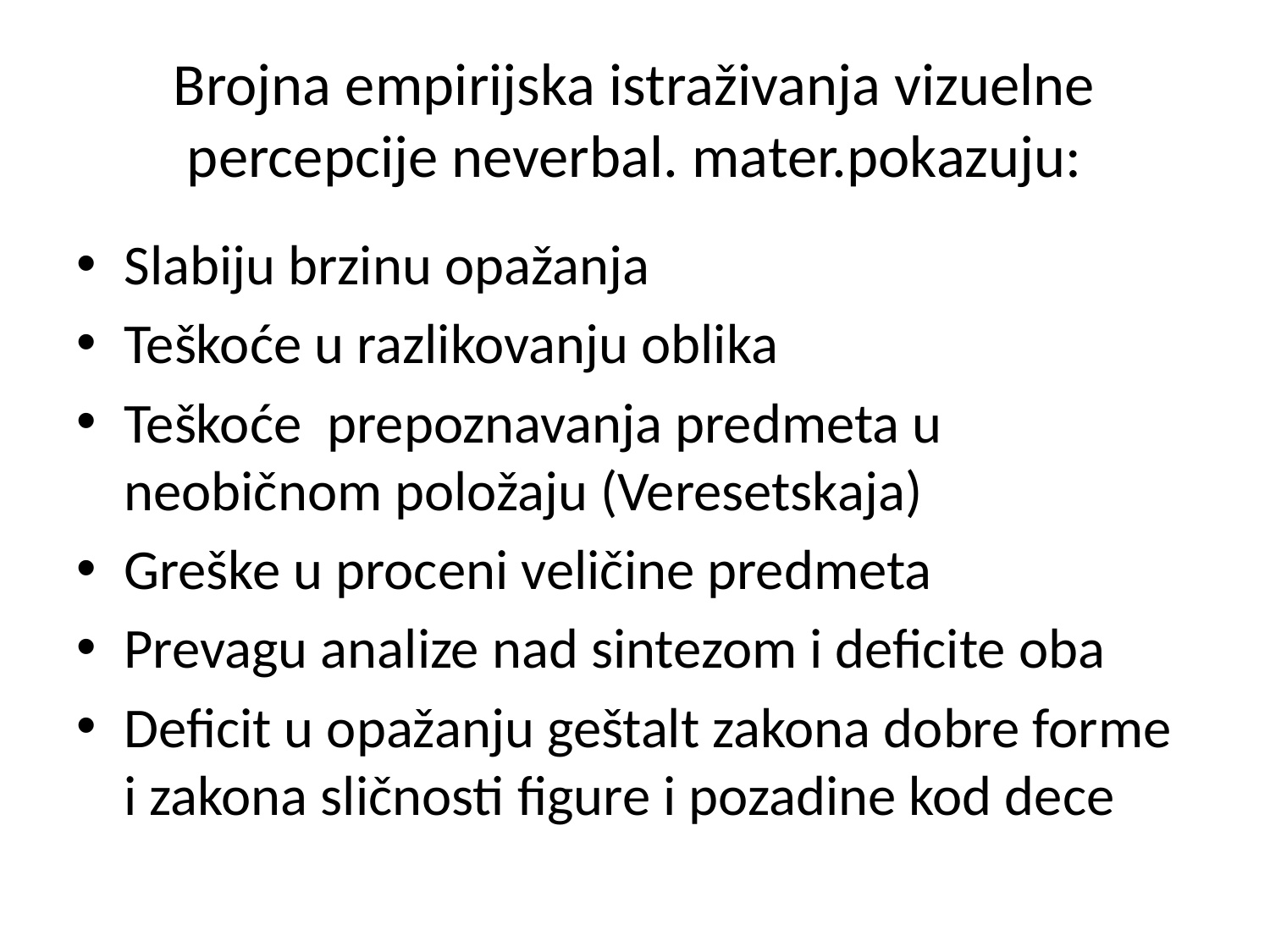

# Brojna empirijska istraživanja vizuelne percepcije neverbal. mater.pokazuju:
Slabiju brzinu opažanja
Teškoće u razlikovanju oblika
Teškoće  prepoznavanja predmeta u neobičnom položaju (Veresetskaja)
Greške u proceni veličine predmeta
Prevagu analize nad sintezom i deficite oba
Deficit u opažanju geštalt zakona dobre forme i zakona sličnosti figure i pozadine kod dece